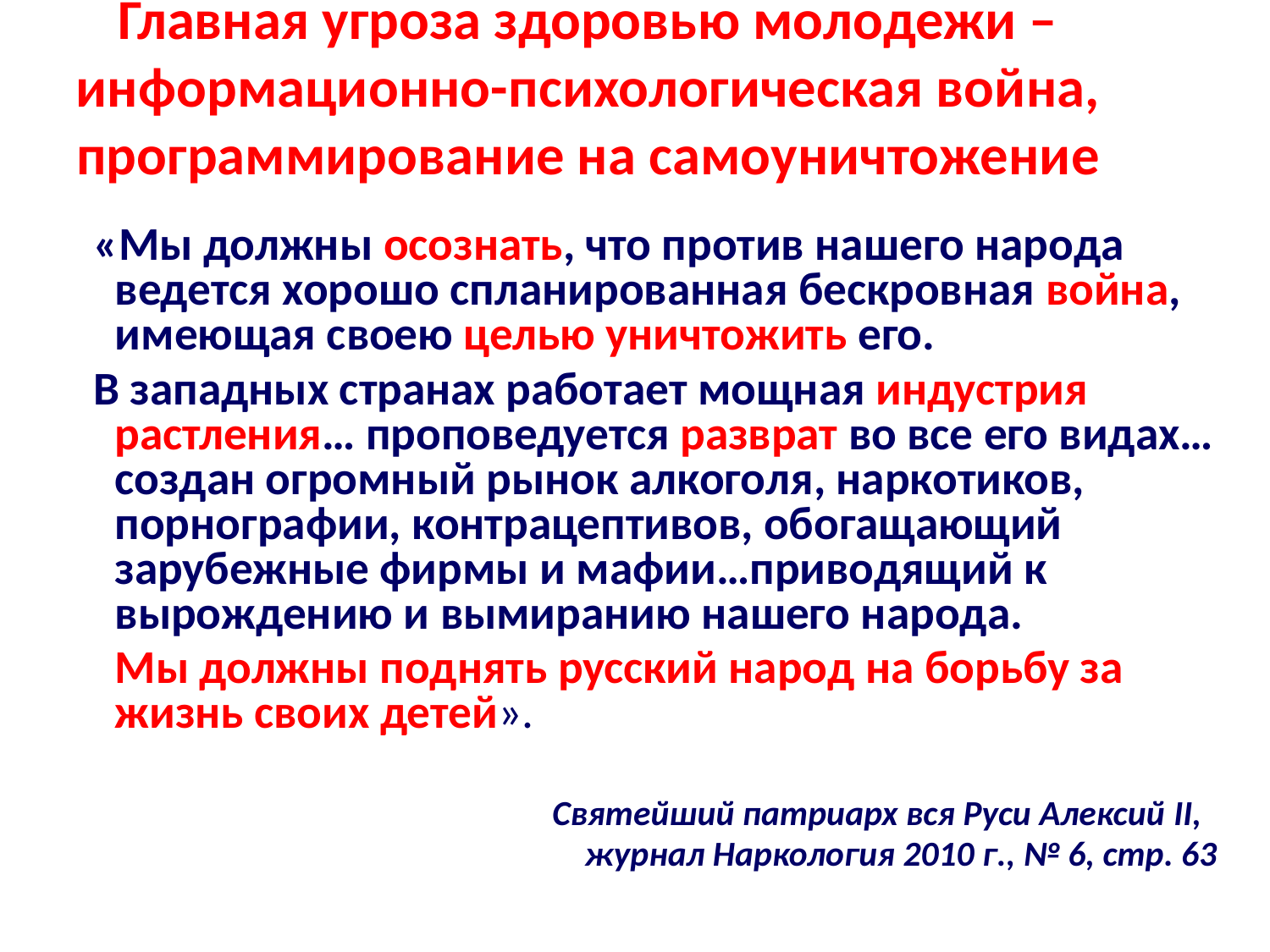

# Главная угроза здоровью молодежи – информационно-психологическая война, программирование на самоуничтожение
  «Мы должны осознать, что против нашего народа ведется хорошо спланированная бескровная война, имеющая своею целью уничтожить его.
  В западных странах работает мощная индустрия растления… проповедуется разврат во все его видах…создан огромный рынок алкоголя, наркотиков, порнографии, контрацептивов, обогащающий зарубежные фирмы и мафии…приводящий к вырождению и вымиранию нашего народа.
		Мы должны поднять русский народ на борьбу за жизнь своих детей».

Святейший патриарх вся Руси Алексий II,
                                                  журнал Наркология 2010 г., № 6, стр. 63